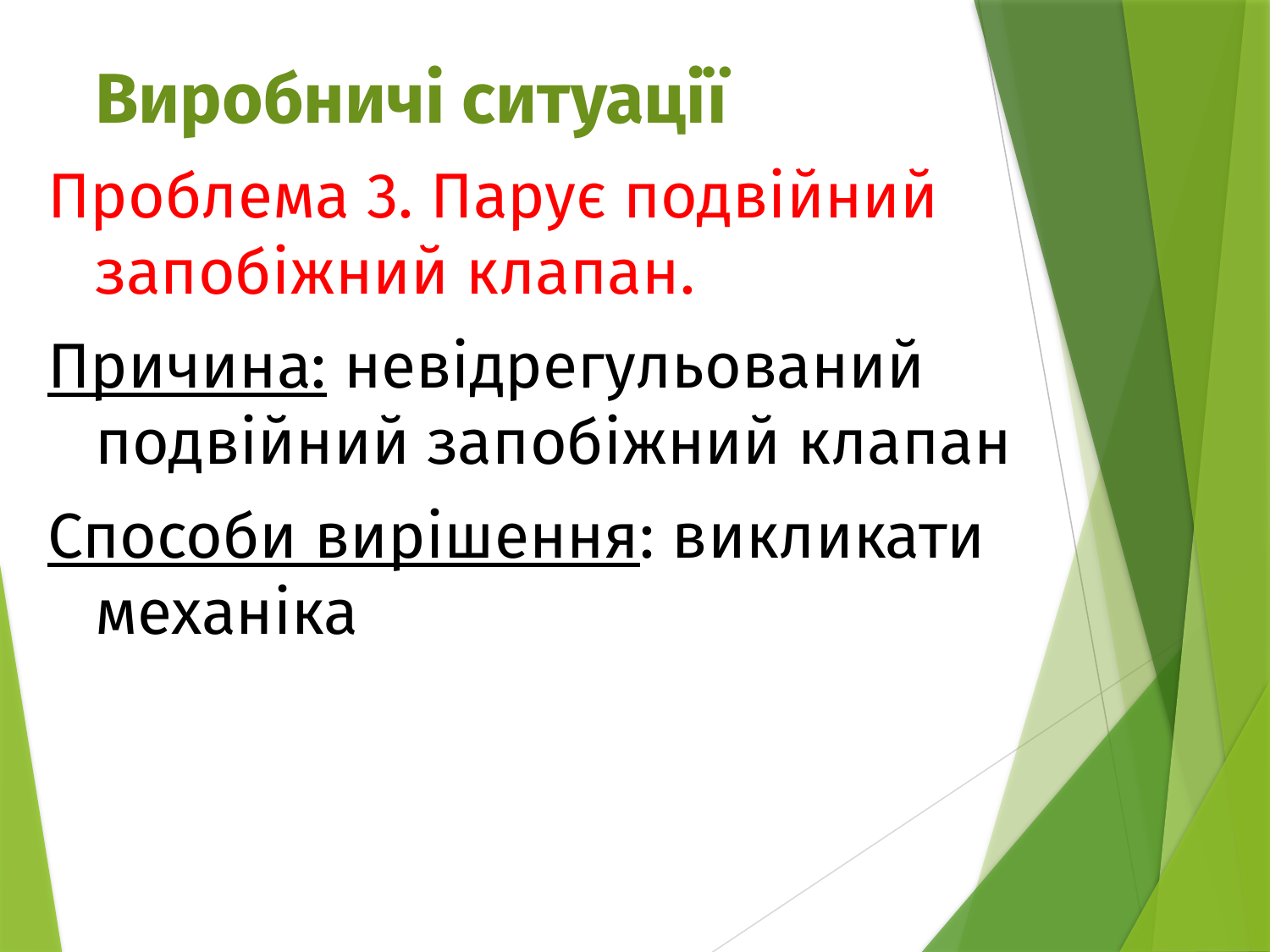

Виробничі ситуації
Проблема 3. Парує подвійний запобіжний клапан.
Причина: невідрегульований подвійний запобіжний клапан
Способи вирішення: викликати механіка